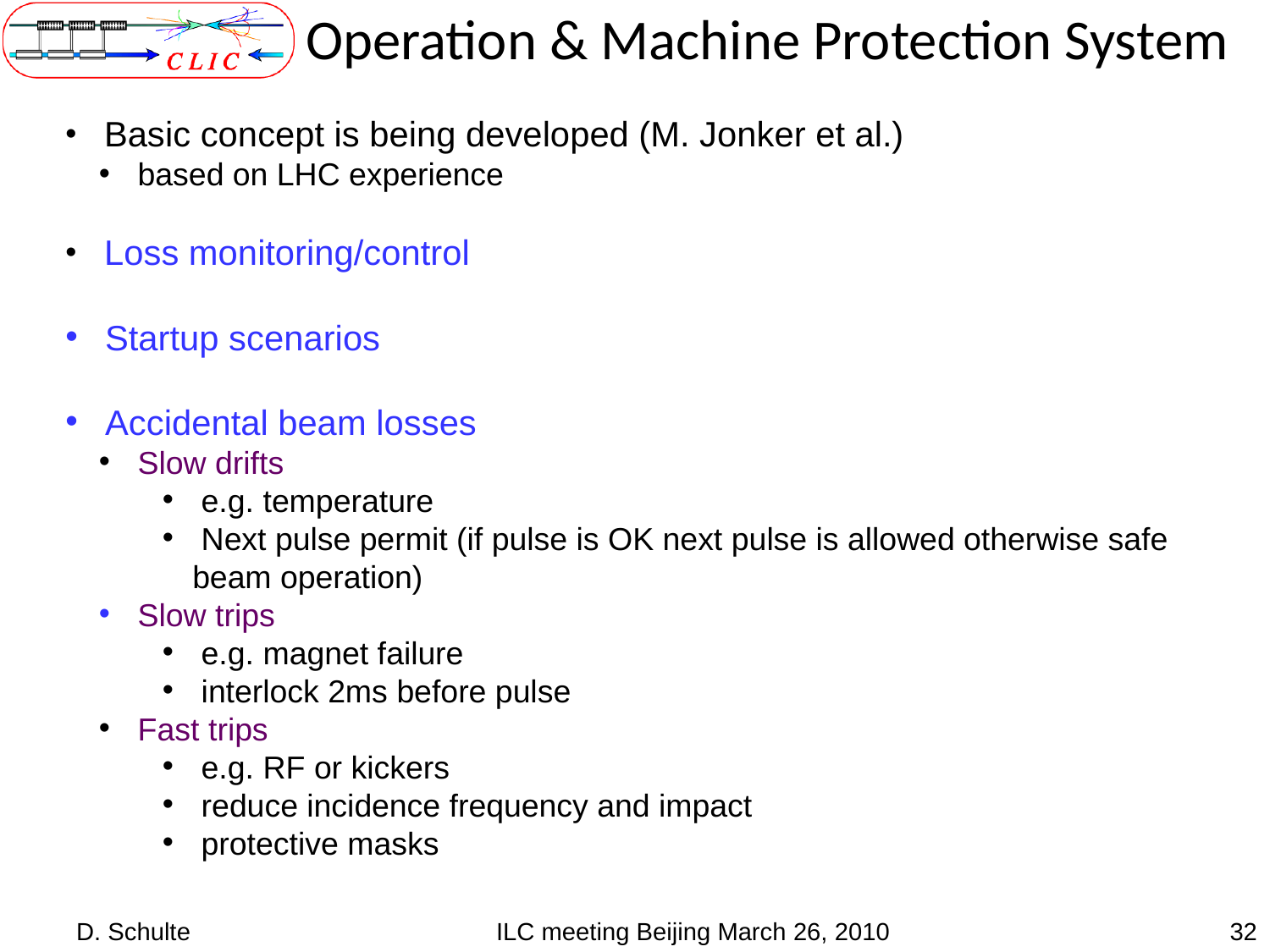

# Operation & Machine Protection System
 Basic concept is being developed (M. Jonker et al.)
 based on LHC experience

 Loss monitoring/control

 Startup scenarios

 Accidental beam losses
 Slow drifts
 e.g. temperature
 Next pulse permit (if pulse is OK next pulse is allowed otherwise safe beam operation)
 Slow trips
 e.g. magnet failure
 interlock 2ms before pulse
 Fast trips
 e.g. RF or kickers
 reduce incidence frequency and impact
 protective masks
D. Schulte
ILC meeting Beijing March 26, 2010
32